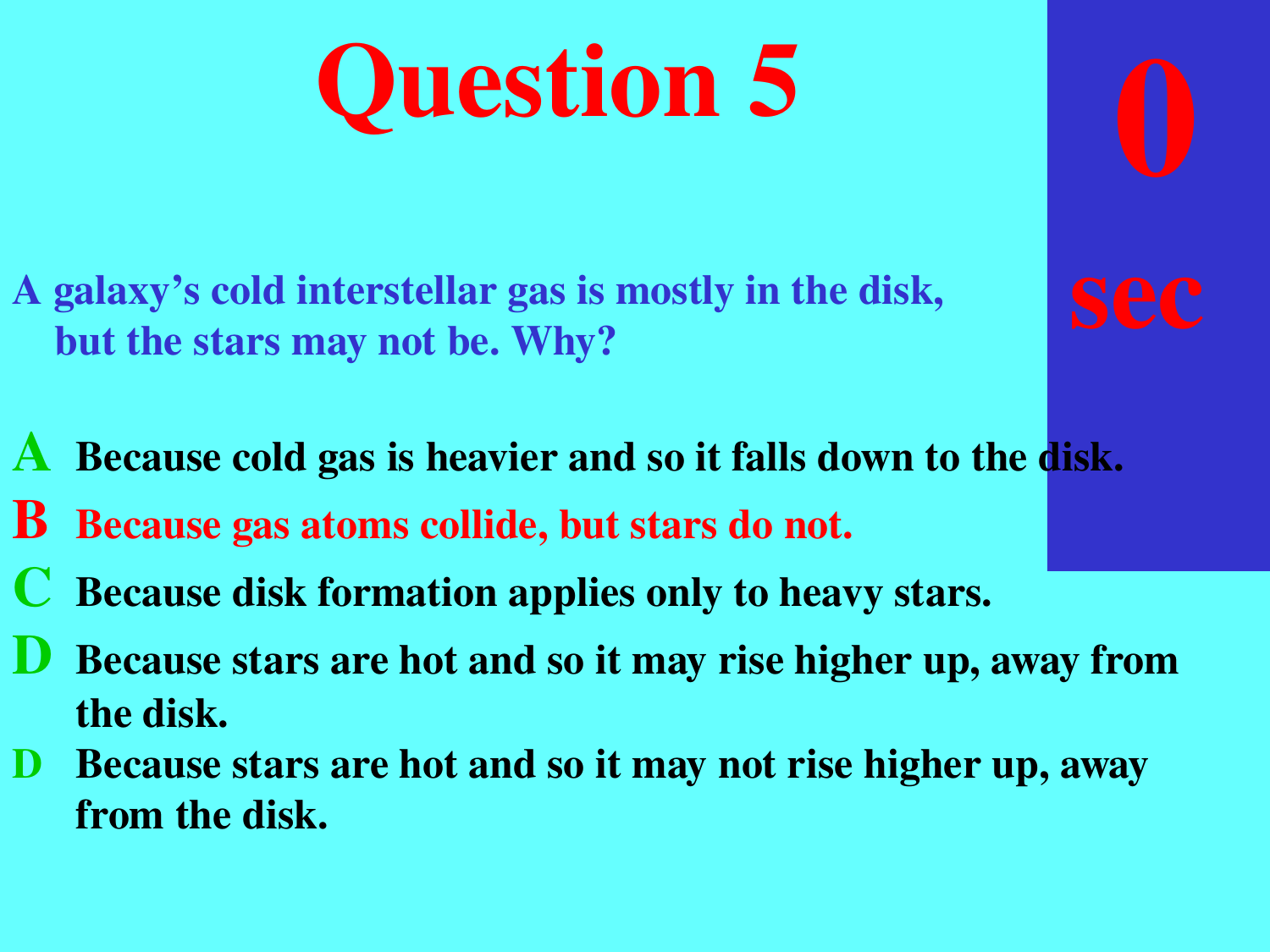

sec
30
29
28
27
26
25
24
23
22
21
20
18
17
16
15
14
13
12
11
10
 9
 8
 7
 6
 5
 4
 3
 2
 1
 0
19
# Question 5
A galaxy’s cold interstellar gas is mostly in the disk,
    but the stars may not be. Why?

A	Because cold gas is heavier and so it falls down to the disk.
B	Because gas atoms collide, but stars do not.
C	Because disk formation applies only to heavy stars.
D	Because stars are hot and so it may rise higher up, away from the disk.
D	Because stars are hot and so it may not rise higher up, away from the disk.